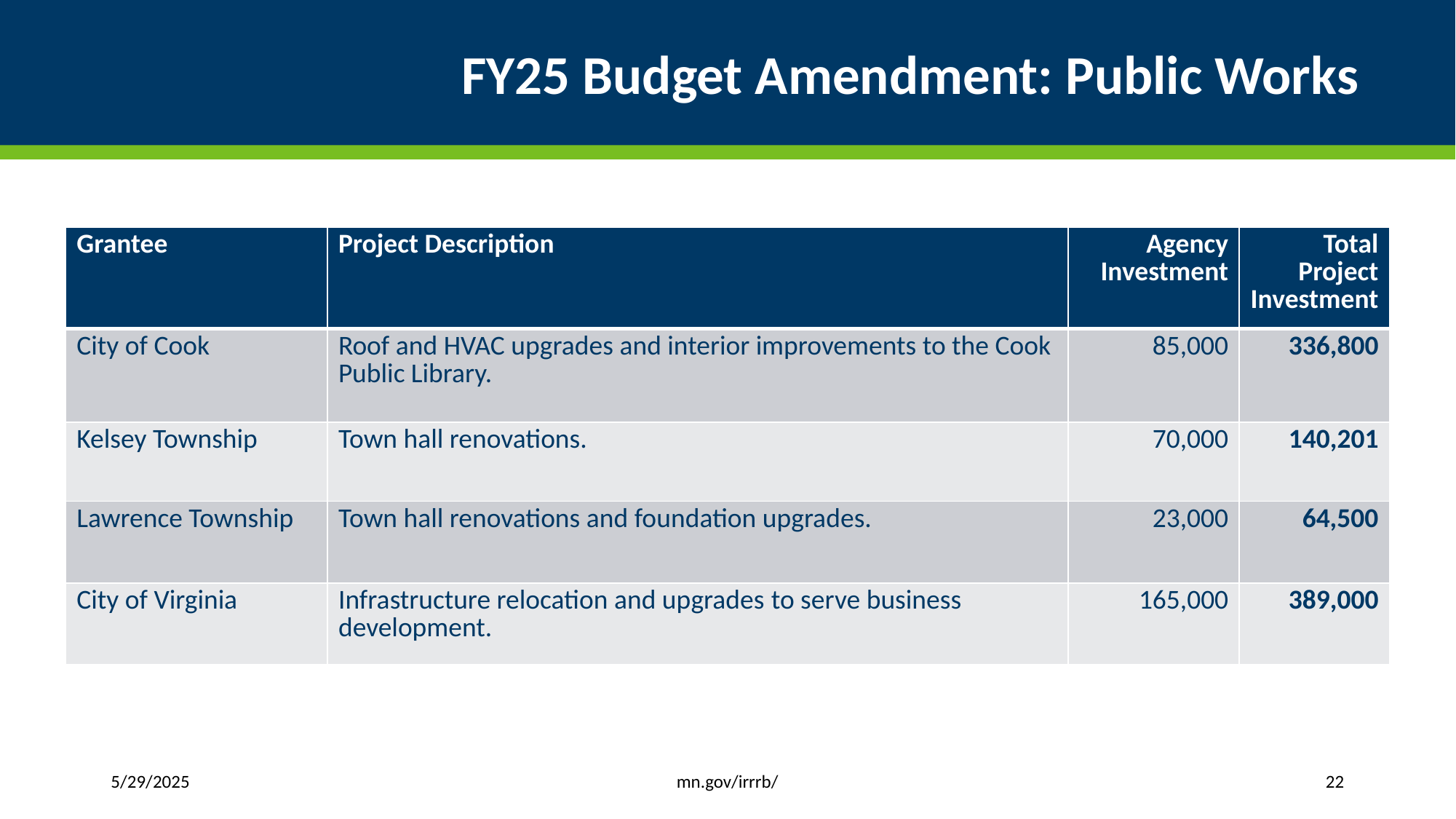

# FY25 Budget Amendment: Public Works
| Grantee | Project Description | Agency Investment | Total Project Investment |
| --- | --- | --- | --- |
| City of Cook | Roof and HVAC upgrades and interior improvements to the Cook Public Library. | 85,000 | 336,800 |
| Kelsey Township | Town hall renovations. | 70,000 | 140,201 |
| Lawrence Township | Town hall renovations and foundation upgrades. | 23,000 | 64,500 |
| City of Virginia | Infrastructure relocation and upgrades to serve business development. | 165,000 | 389,000 |
mn.gov/irrrb/
5/29/2025
22